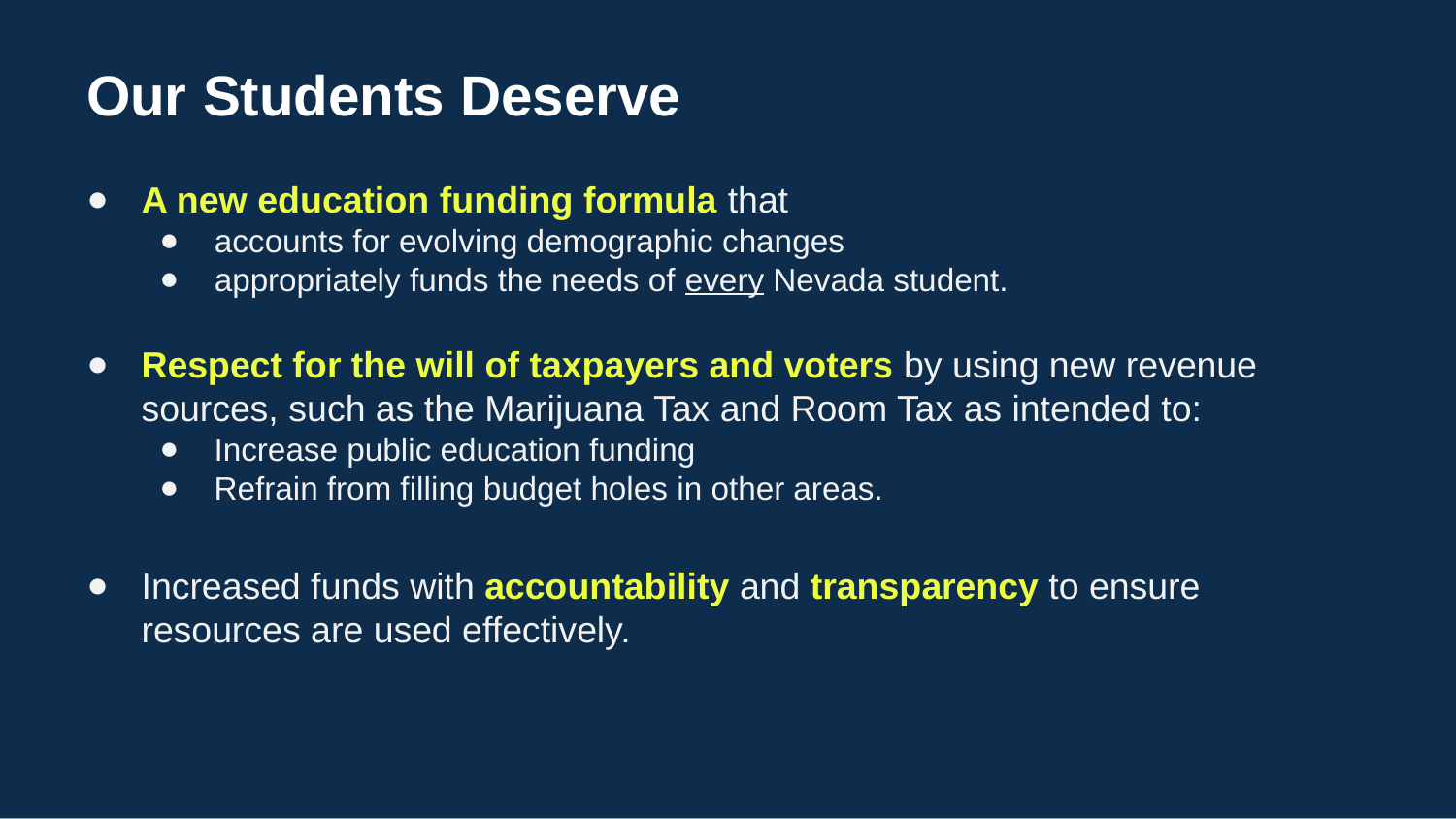

# Our Students Deserve
A new education funding formula that
accounts for evolving demographic changes
appropriately funds the needs of every Nevada student.
Respect for the will of taxpayers and voters by using new revenue sources, such as the Marijuana Tax and Room Tax as intended to:
Increase public education funding
Refrain from filling budget holes in other areas.
Increased funds with accountability and transparency to ensure resources are used effectively.